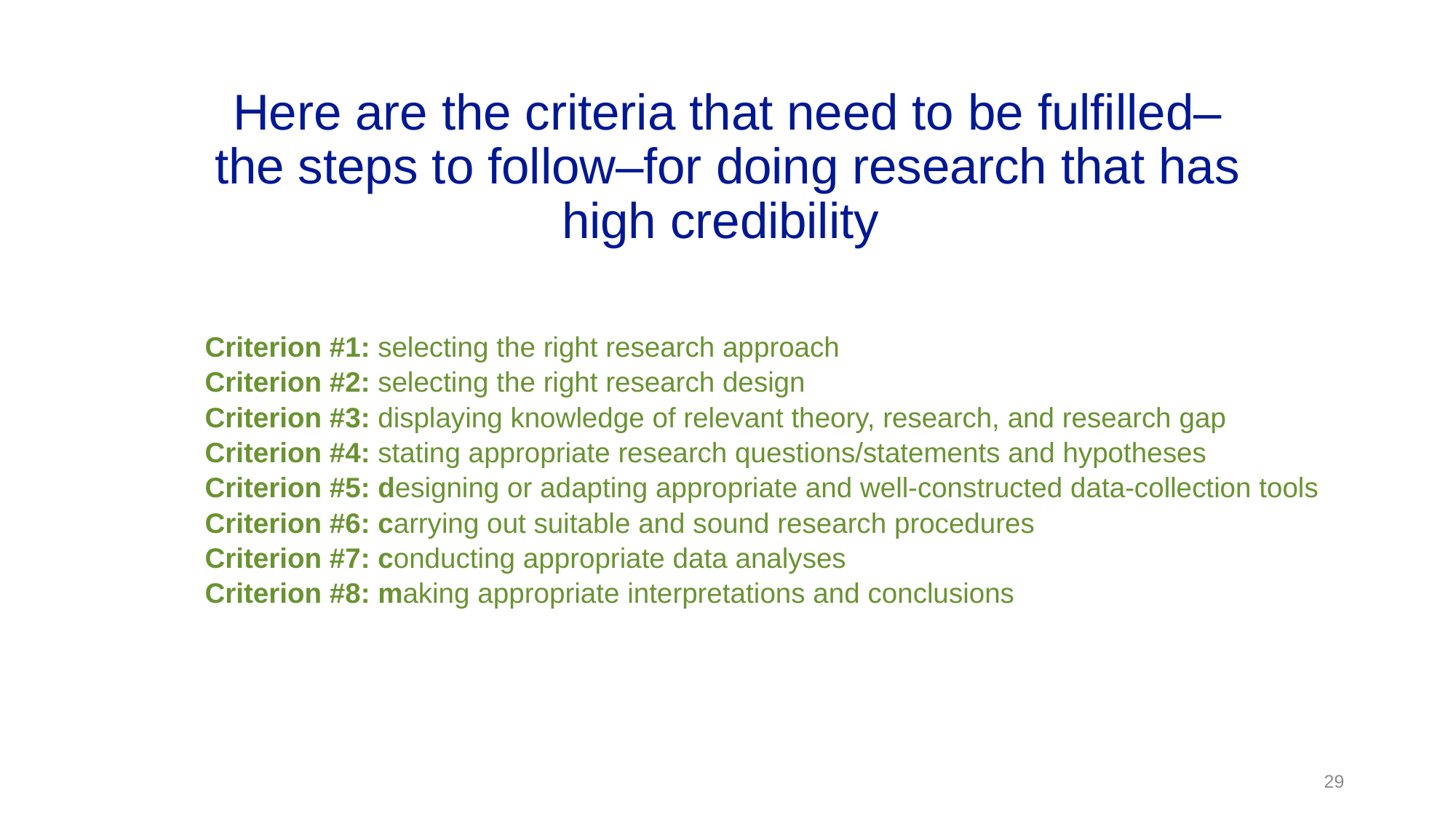

# Here are the criteria that need to be fulfilled–the steps to follow–for doing research that has high credibility
Criterion #1: selecting the right research approach
Criterion #2: selecting the right research design
Criterion #3: displaying knowledge of relevant theory, research, and research gap
Criterion #4: stating appropriate research questions/statements and hypotheses
Criterion #5: designing or adapting appropriate and well-constructed data-collection tools
Criterion #6: carrying out suitable and sound research procedures
Criterion #7: conducting appropriate data analyses
Criterion #8: making appropriate interpretations and conclusions

29